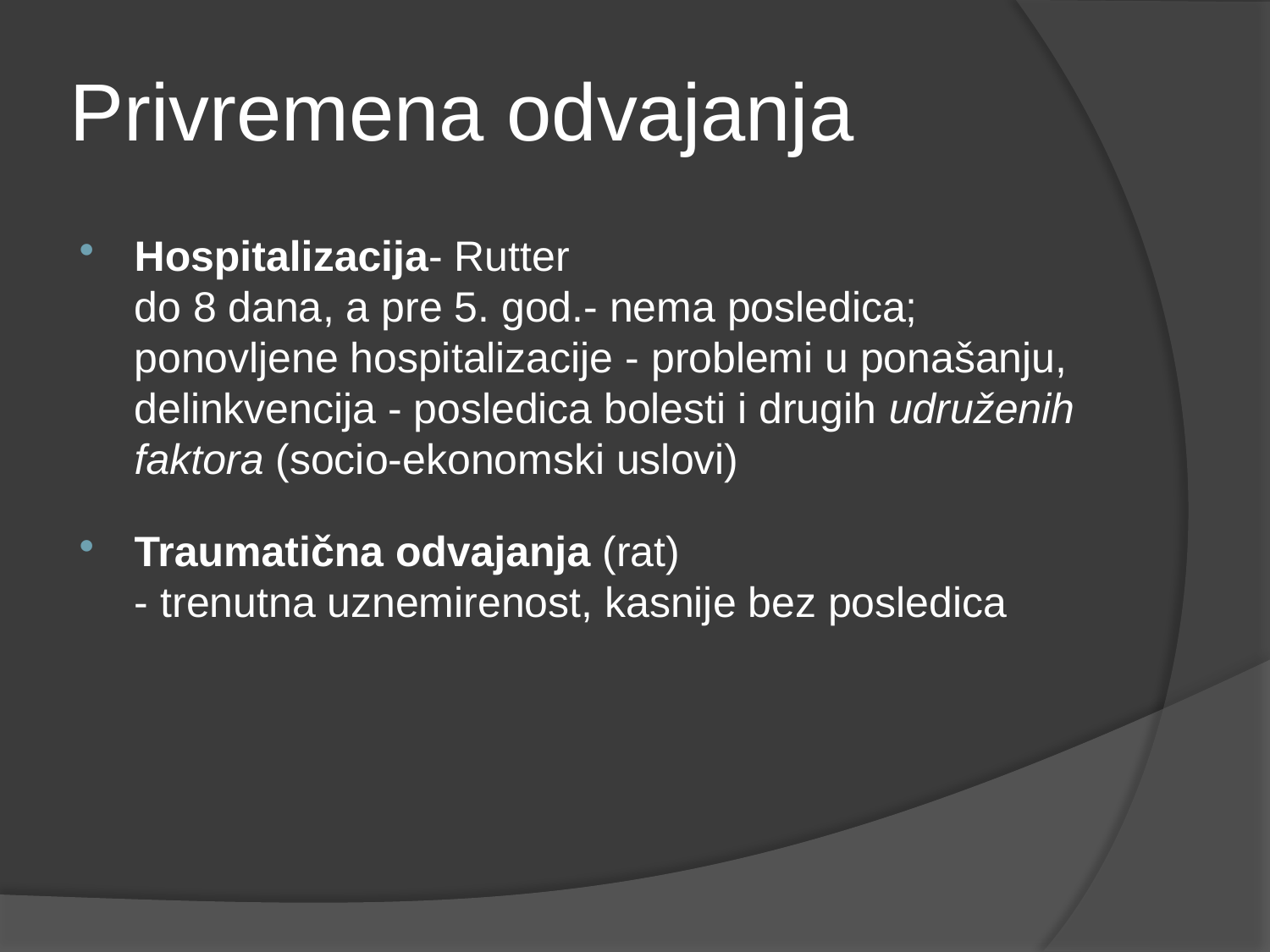

# Privremena odvajanja
Hospitalizacija- Rutter
do 8 dana, a pre 5. god.- nema posledica; ponovljene hospitalizacije - problemi u ponašanju, delinkvencija - posledica bolesti i drugih udruženih faktora (socio-ekonomski uslovi)
Traumatična odvajanja (rat)
- trenutna uznemirenost, kasnije bez posledica